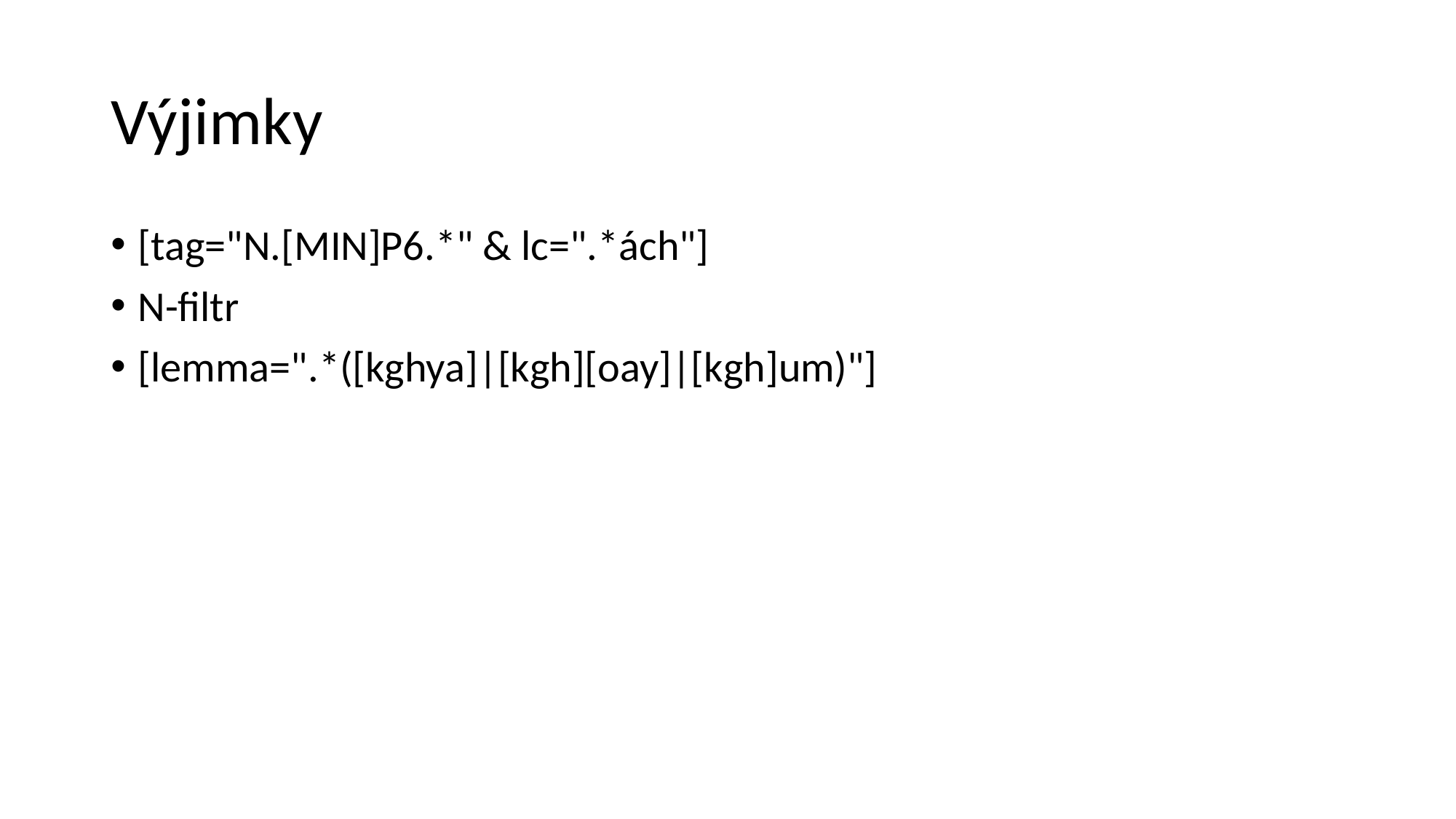

# Výjimky
[tag="N.[MIN]P6.*" & lc=".*ách"]
N-filtr
[lemma=".*([kghya]|[kgh][oay]|[kgh]um)"]